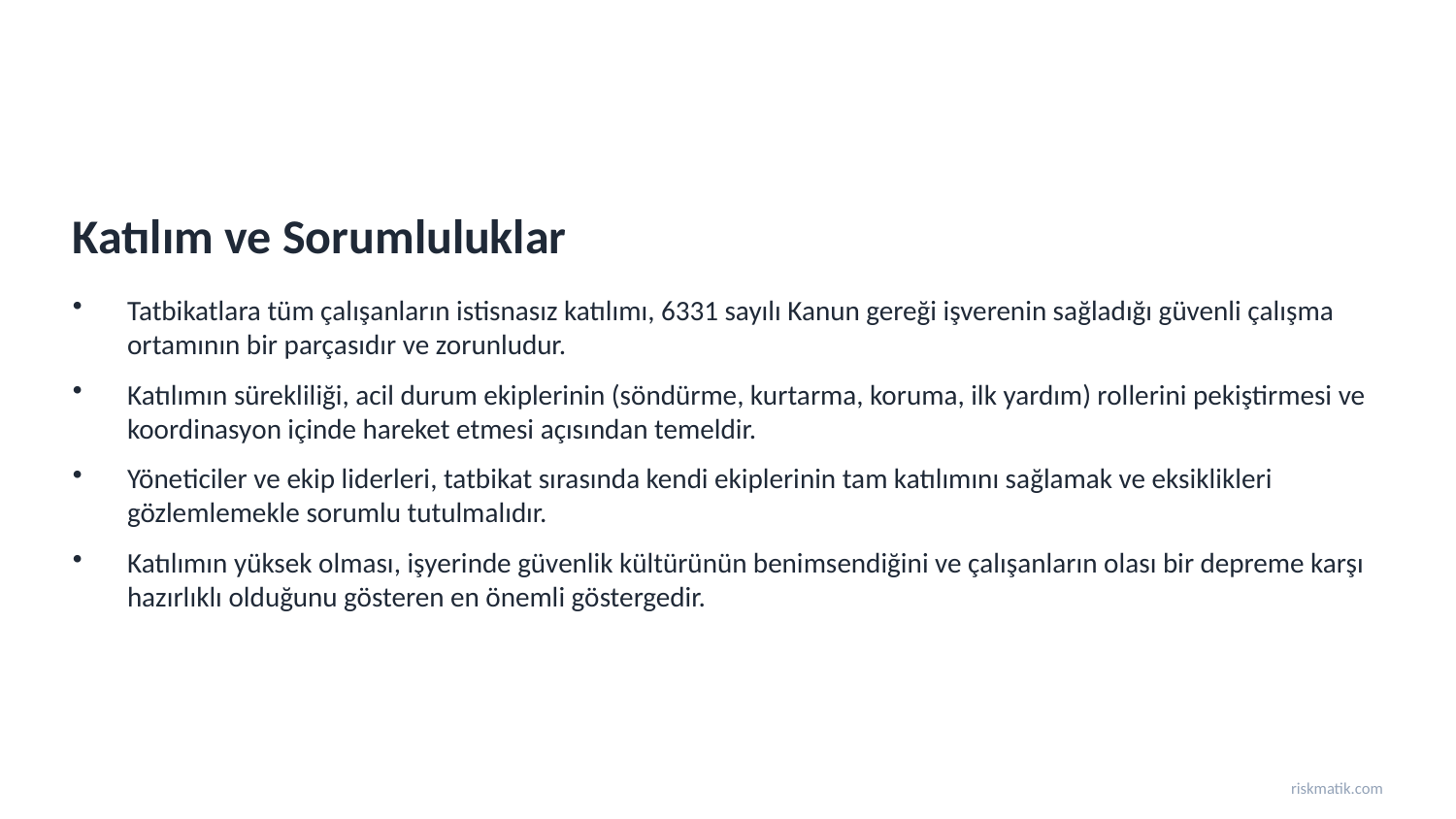

Katılım ve Sorumluluklar
Tatbikatlara tüm çalışanların istisnasız katılımı, 6331 sayılı Kanun gereği işverenin sağladığı güvenli çalışma ortamının bir parçasıdır ve zorunludur.
Katılımın sürekliliği, acil durum ekiplerinin (söndürme, kurtarma, koruma, ilk yardım) rollerini pekiştirmesi ve koordinasyon içinde hareket etmesi açısından temeldir.
Yöneticiler ve ekip liderleri, tatbikat sırasında kendi ekiplerinin tam katılımını sağlamak ve eksiklikleri gözlemlemekle sorumlu tutulmalıdır.
Katılımın yüksek olması, işyerinde güvenlik kültürünün benimsendiğini ve çalışanların olası bir depreme karşı hazırlıklı olduğunu gösteren en önemli göstergedir.
riskmatik.com